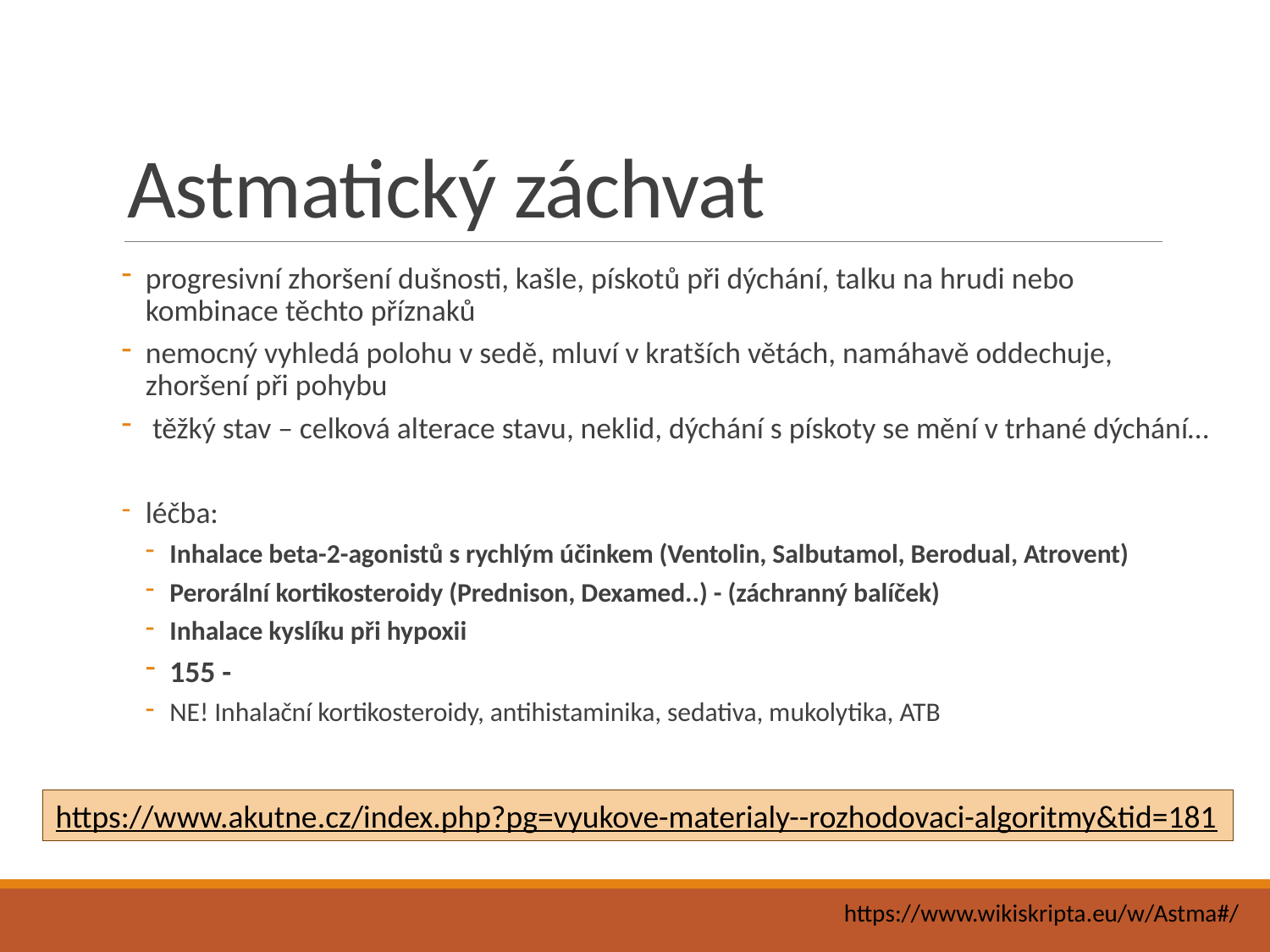

# Astmatický záchvat
progresivní zhoršení dušnosti, kašle, pískotů při dýchání, talku na hrudi nebo kombinace těchto příznaků
nemocný vyhledá polohu v sedě, mluví v kratších větách, namáhavě oddechuje, zhoršení při pohybu
 těžký stav – celková alterace stavu, neklid, dýchání s pískoty se mění v trhané dýchání…

léčba:
Inhalace beta-2-agonistů s rychlým účinkem (Ventolin, Salbutamol, Berodual, Atrovent)
Perorální kortikosteroidy (Prednison, Dexamed..) - (záchranný balíček)
Inhalace kyslíku při hypoxii
155 -
NE! Inhalační kortikosteroidy, antihistaminika, sedativa, mukolytika, ATB
https://www.akutne.cz/index.php?pg=vyukove-materialy--rozhodovaci-algoritmy&tid=181
https://www.wikiskripta.eu/w/Astma#/